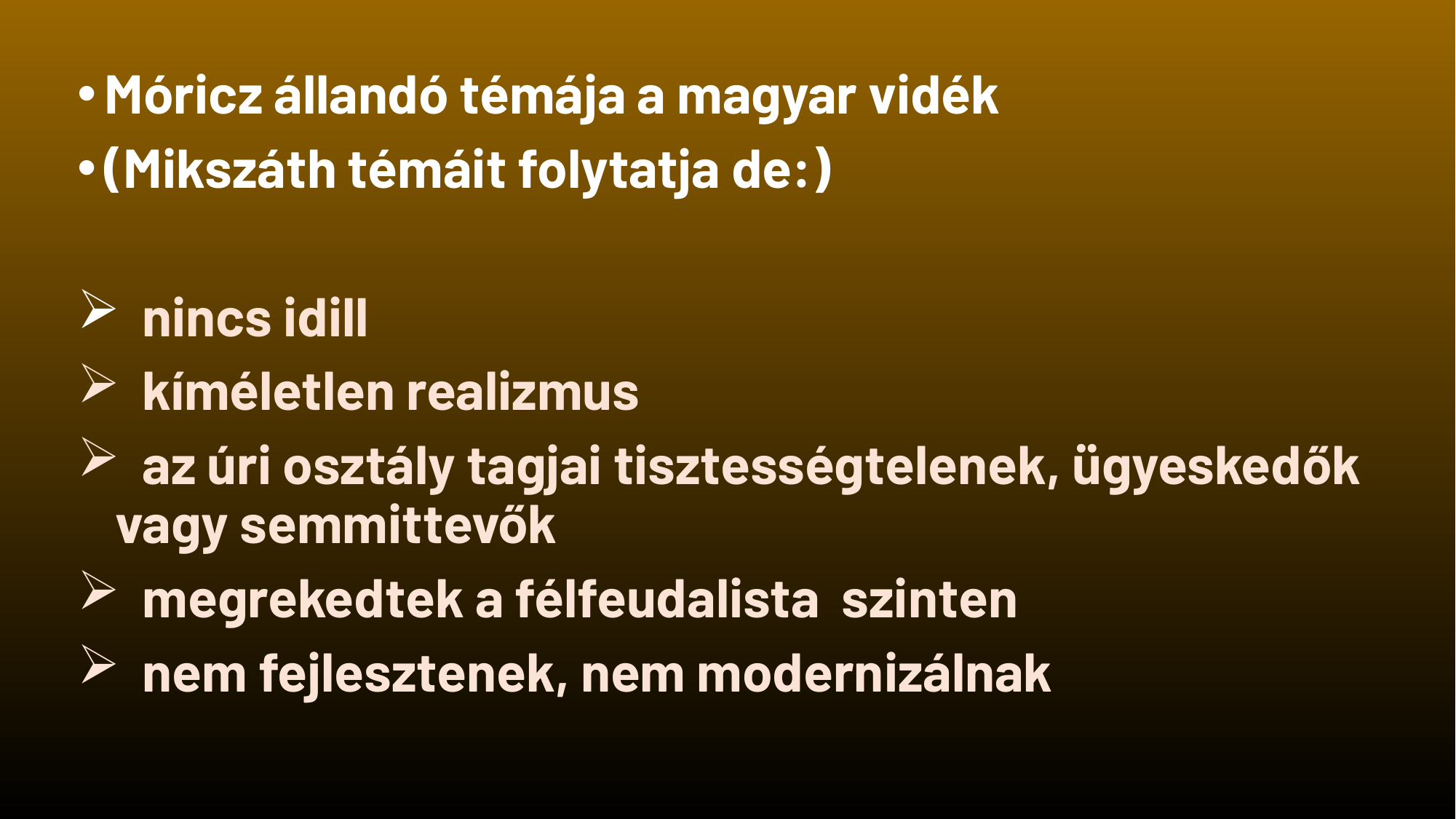

Móricz állandó témája a magyar vidék
(Mikszáth témáit folytatja de:)

  nincs idill
  kíméletlen realizmus
  az úri osztály tagjai tisztességtelenek, ügyeskedők   vagy semmittevők
  megrekedtek a félfeudalista  szinten
  nem fejlesztenek, nem modernizálnak